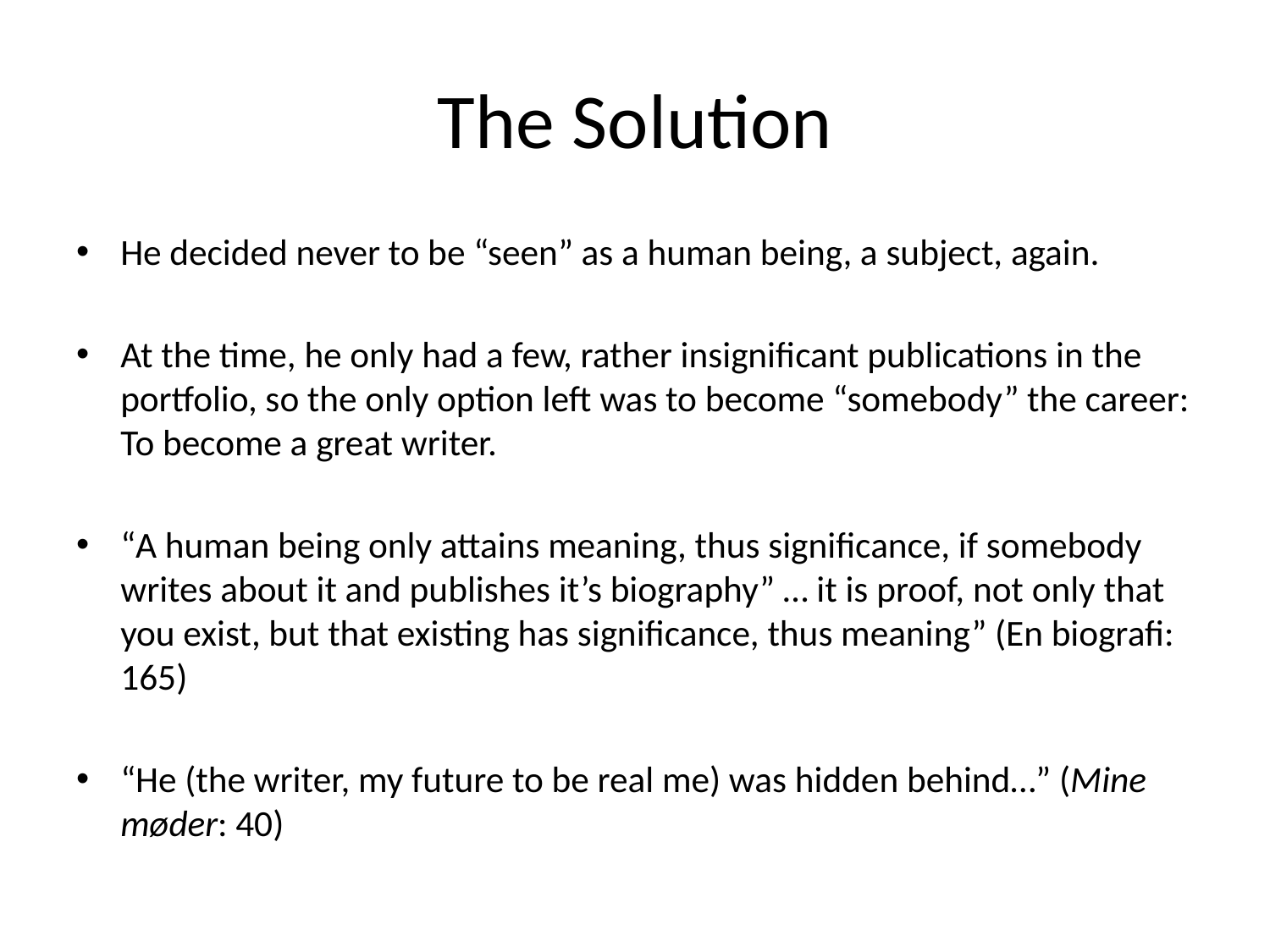

# The Solution
He decided never to be “seen” as a human being, a subject, again.

At the time, he only had a few, rather insignificant publications in the portfolio, so the only option left was to become “somebody” the career: To become a great writer.

“A human being only attains meaning, thus significance, if somebody writes about it and publishes it’s biography” … it is proof, not only that you exist, but that existing has significance, thus meaning” (En biografi: 165)

“He (the writer, my future to be real me) was hidden behind…” (Mine møder: 40)